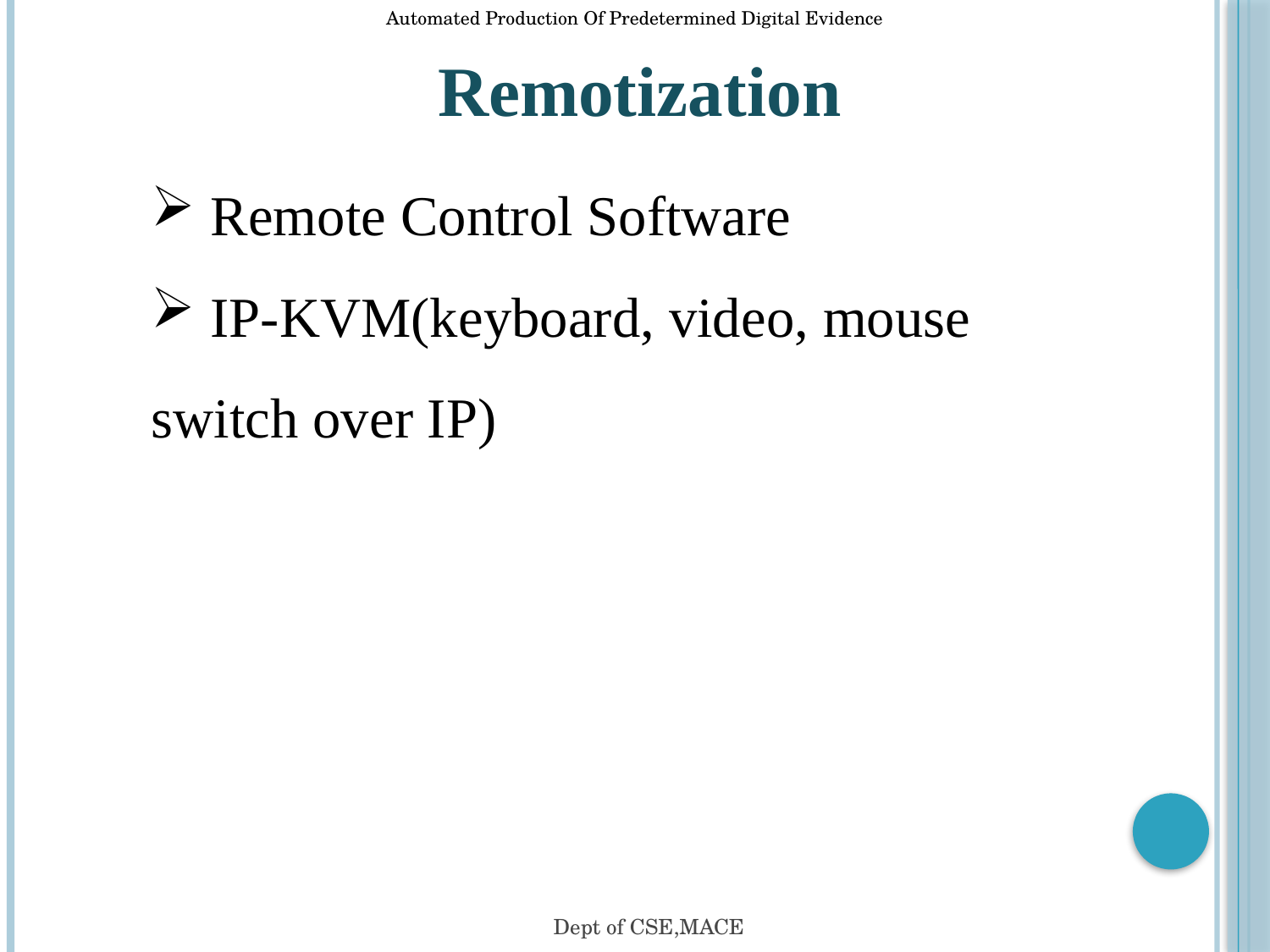

Automated Production Of Predetermined Digital Evidence
Remotization
 Remote Control Software
 IP-KVM(keyboard, video, mouse switch over IP)

Dept of CSE,MACE